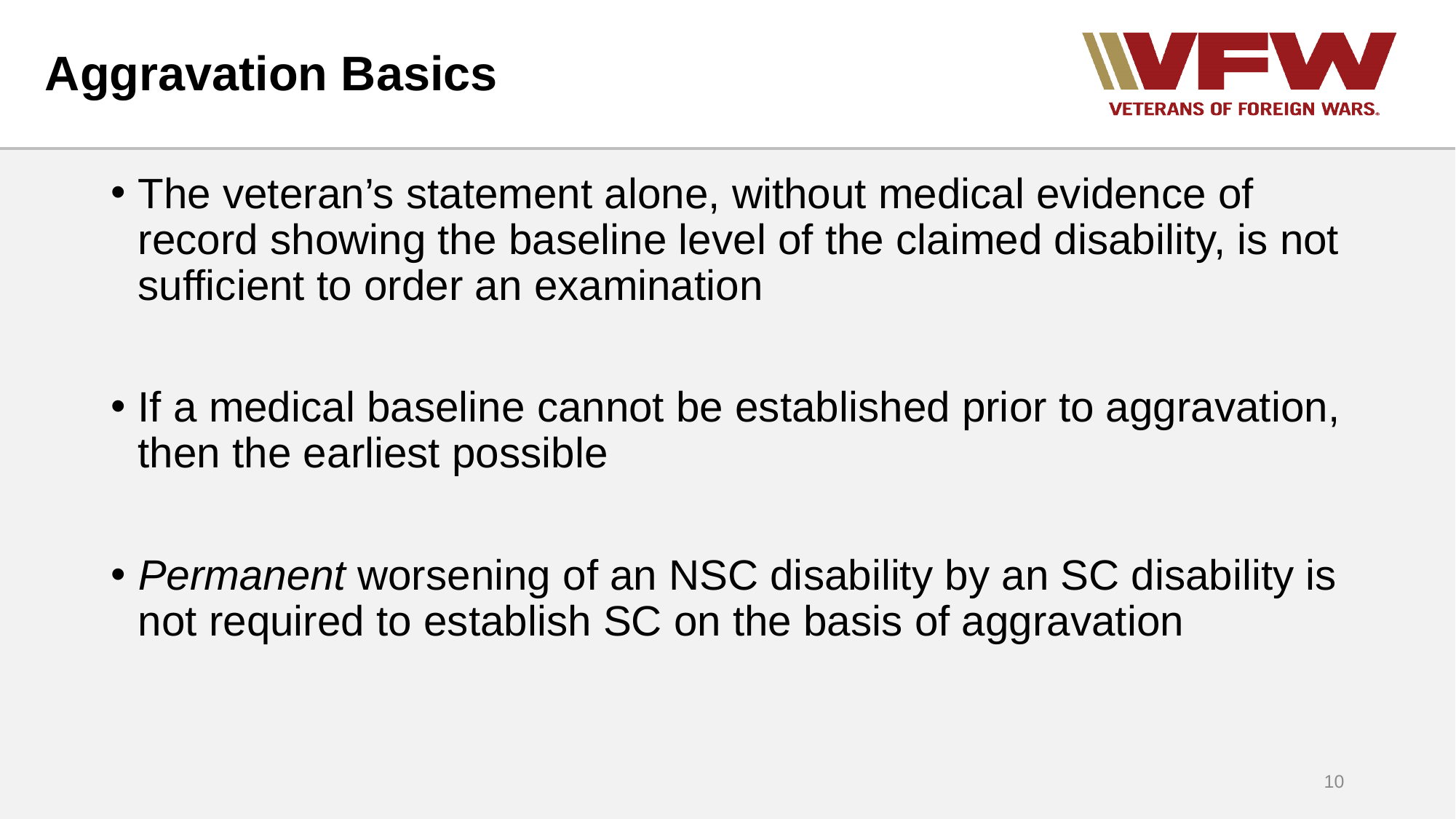

# Aggravation Basics
The veteran’s statement alone, without medical evidence of record showing the baseline level of the claimed disability, is not sufficient to order an examination

If a medical baseline cannot be established prior to aggravation, then the earliest possible

Permanent worsening of an NSC disability by an SC disability is not required to establish SC on the basis of aggravation

10